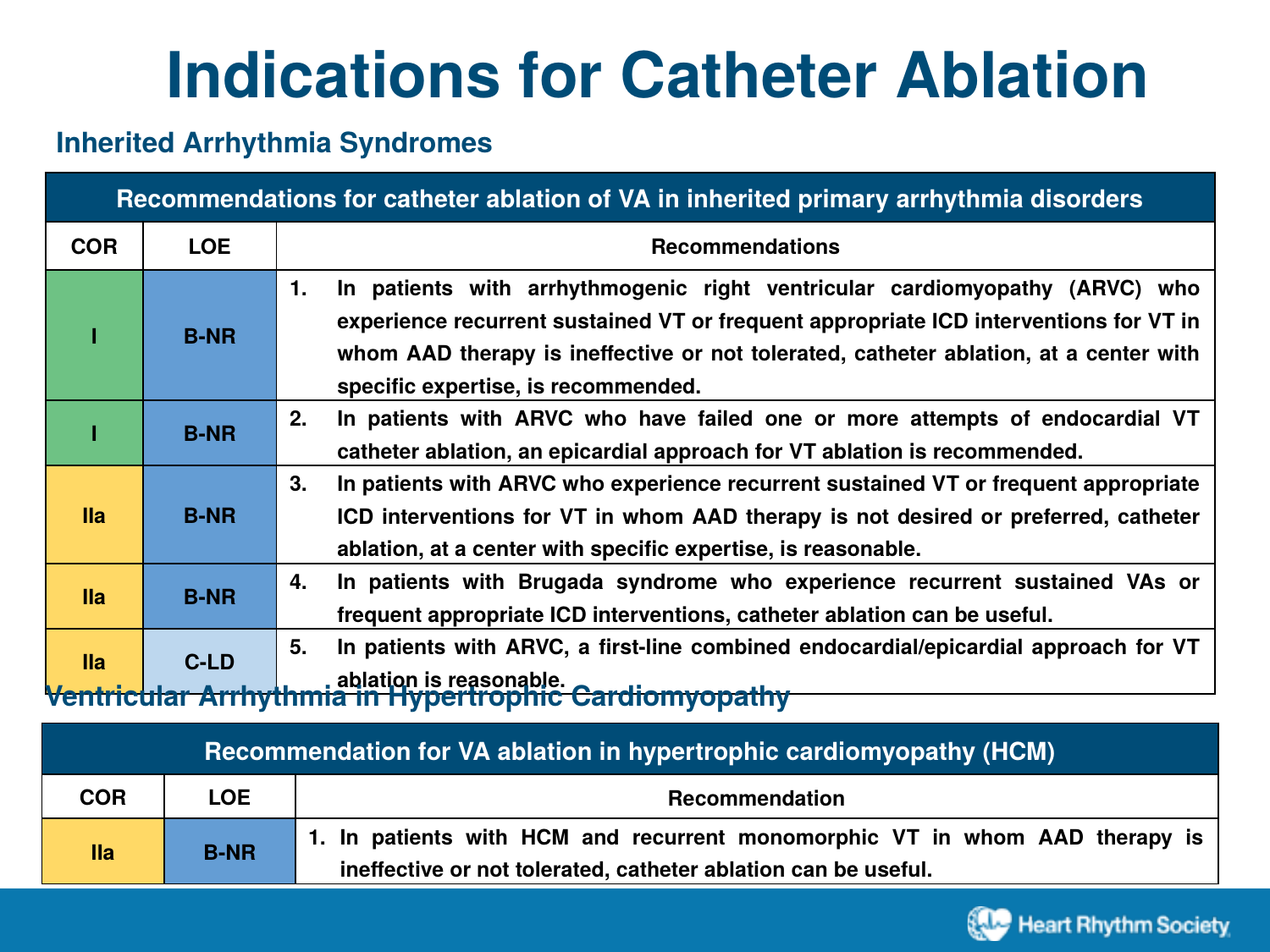

Indications for Catheter Ablation
Inherited Arrhythmia Syndromes
| Recommendations for catheter ablation of VA in inherited primary arrhythmia disorders |  |  |
| --- | --- | --- |
| COR | LOE | Recommendations |
| I | B-NR | In patients with arrhythmogenic right ventricular cardiomyopathy (ARVC) who experience recurrent sustained VT or frequent appropriate ICD interventions for VT in whom AAD therapy is ineffective or not tolerated, catheter ablation, at a center with specific expertise, is recommended. |
| I | B-NR | In patients with ARVC who have failed one or more attempts of endocardial VT catheter ablation, an epicardial approach for VT ablation is recommended. |
| IIa | B-NR | In patients with ARVC who experience recurrent sustained VT or frequent appropriate ICD interventions for VT in whom AAD therapy is not desired or preferred, catheter ablation, at a center with specific expertise, is reasonable. |
| IIa | B-NR | In patients with Brugada syndrome who experience recurrent sustained VAs or frequent appropriate ICD interventions, catheter ablation can be useful. |
| IIa | C-LD | In patients with ARVC, a first-line combined endocardial/epicardial approach for VT ablation is reasonable. |
Ventricular Arrhythmia in Hypertrophic Cardiomyopathy
| Recommendation for VA ablation in hypertrophic cardiomyopathy (HCM) |  |  |
| --- | --- | --- |
| COR | LOE | Recommendation |
| IIa | B-NR | In patients with HCM and recurrent monomorphic VT in whom AAD therapy is ineffective or not tolerated, catheter ablation can be useful. |